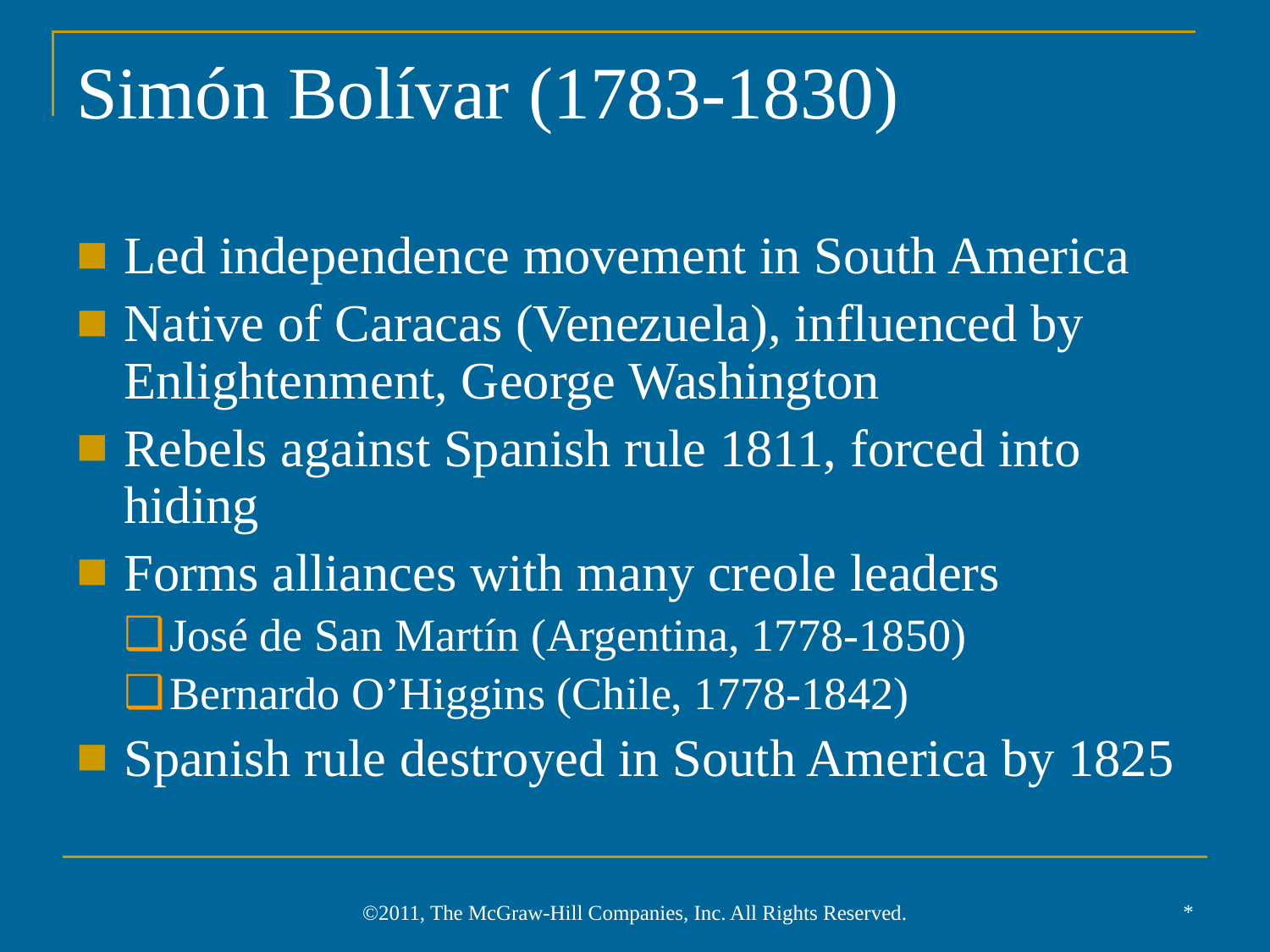

# Simón Bolívar (1783-1830)
Led independence movement in South America
Native of Caracas (Venezuela), influenced by Enlightenment, George Washington
Rebels against Spanish rule 1811, forced into hiding
Forms alliances with many creole leaders
José de San Martín (Argentina, 1778-1850)
Bernardo O’Higgins (Chile, 1778-1842)
Spanish rule destroyed in South America by 1825
*
©2011, The McGraw-Hill Companies, Inc. All Rights Reserved.